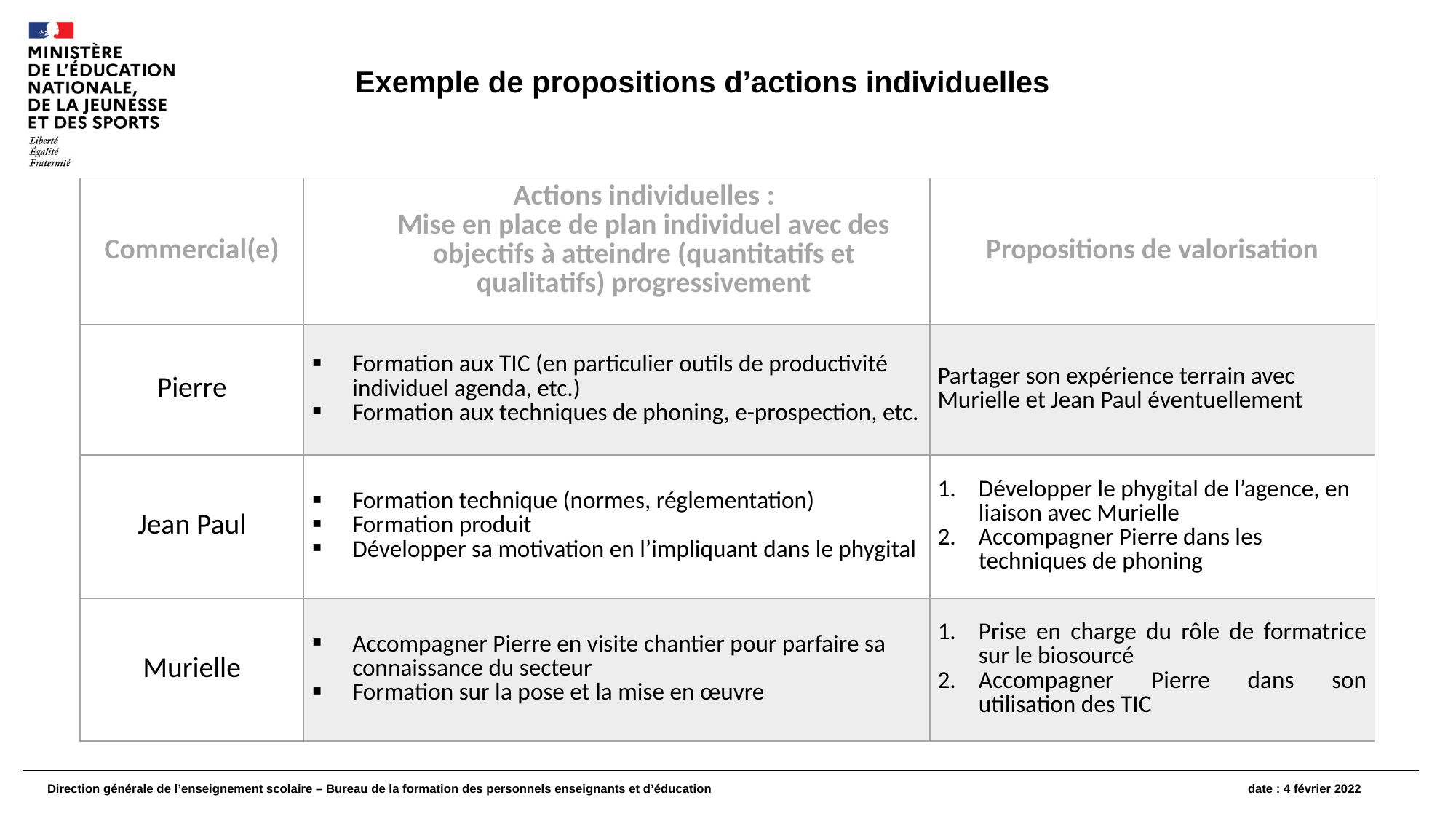

Exemple de propositions d’actions individuelles
| Commercial(e) | Actions individuelles : Mise en place de plan individuel avec des objectifs à atteindre (quantitatifs et qualitatifs) progressivement | Propositions de valorisation |
| --- | --- | --- |
| Pierre | Formation aux TIC (en particulier outils de productivité individuel agenda, etc.) Formation aux techniques de phoning, e-prospection, etc. | Partager son expérience terrain avec Murielle et Jean Paul éventuellement |
| Jean Paul | Formation technique (normes, réglementation) Formation produit Développer sa motivation en l’impliquant dans le phygital | Développer le phygital de l’agence, en liaison avec Murielle Accompagner Pierre dans les techniques de phoning |
| Murielle | Accompagner Pierre en visite chantier pour parfaire sa connaissance du secteur Formation sur la pose et la mise en œuvre | Prise en charge du rôle de formatrice sur le biosourcé Accompagner Pierre dans son utilisation des TIC |